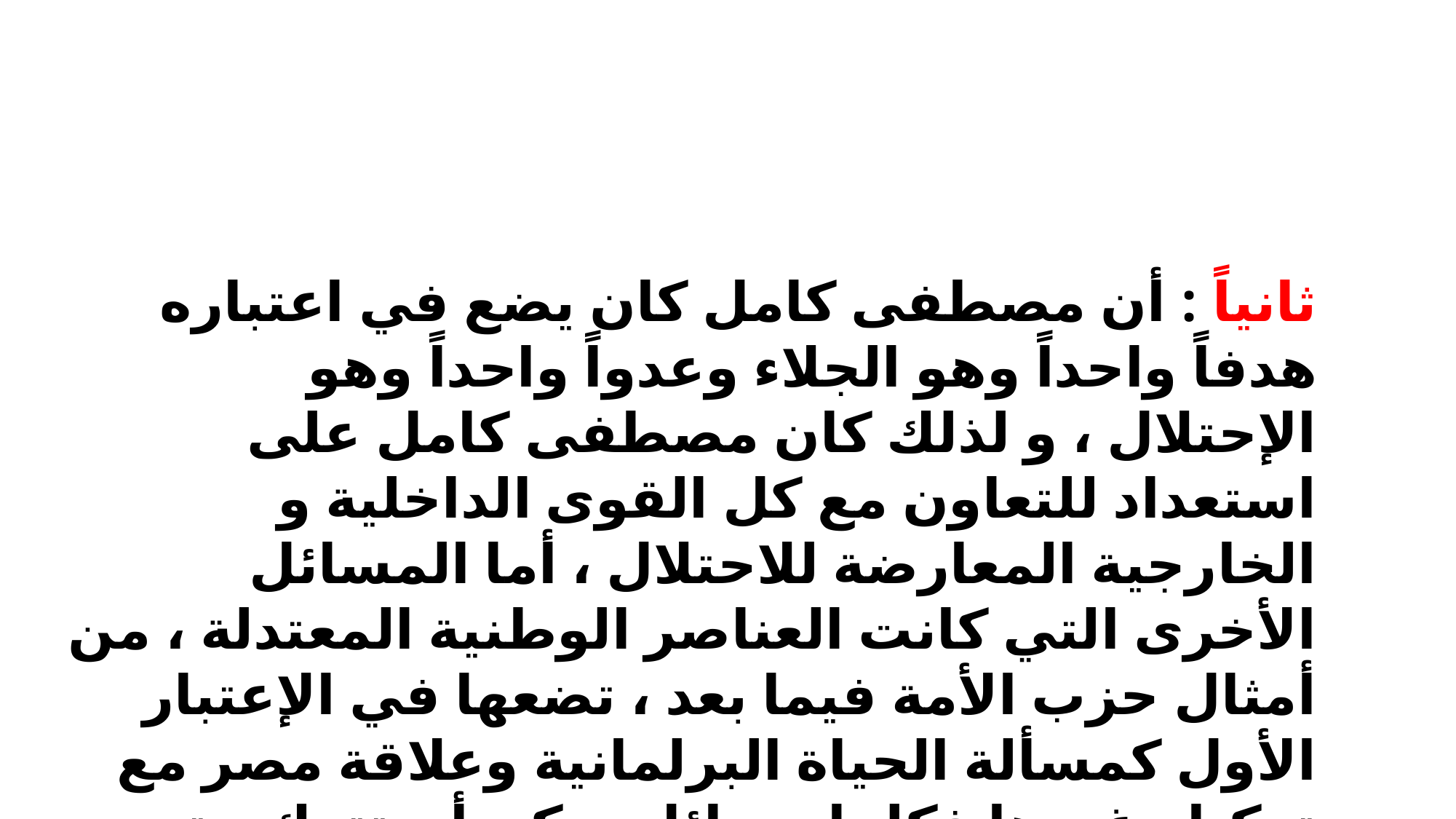

ثانياً : أن مصطفى كامل كان يضع في اعتباره هدفاً واحداً وهو الجلاء وعدواً واحداً وهو الإحتلال ، و لذلك كان مصطفى كامل على استعداد للتعاون مع كل القوى الداخلية و الخارجية المعارضة للاحتلال ، أما المسائل الأخرى التي كانت العناصر الوطنية المعتدلة ، من أمثال حزب الأمة فيما بعد ، تضعها في الإعتبار الأول كمسألة الحياة البرلمانية وعلاقة مصر مع تركيا وغيرها فكلها مسائل يمكن أن تترك حتى يتخلص المصريون من الإحتلال .